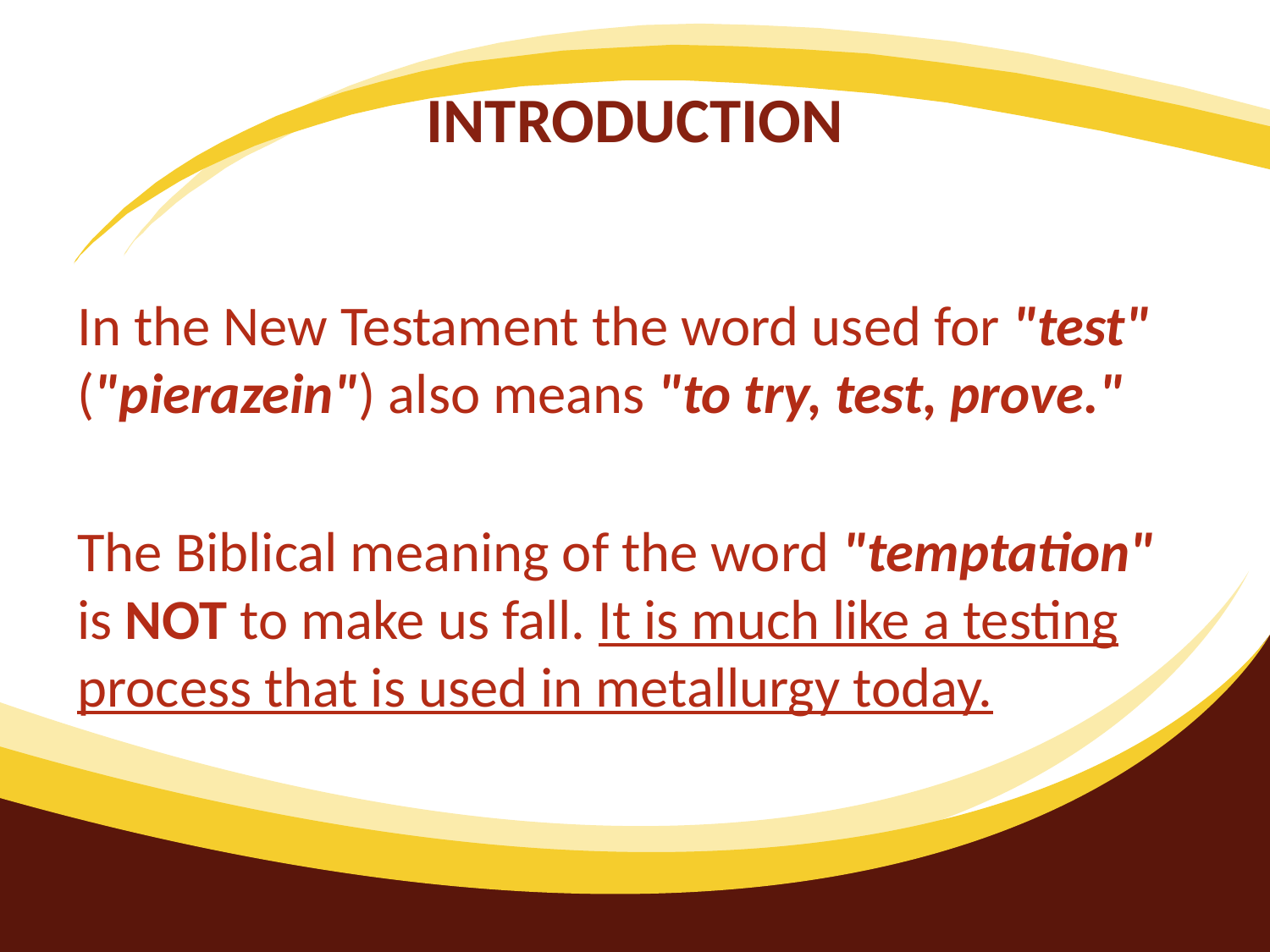

# INTRODUCTION

In the New Testament the word used for "test" ("pierazein") also means "to try, test, prove."

The Biblical meaning of the word "temptation" is NOT to make us fall. It is much like a testing process that is used in metallurgy today.